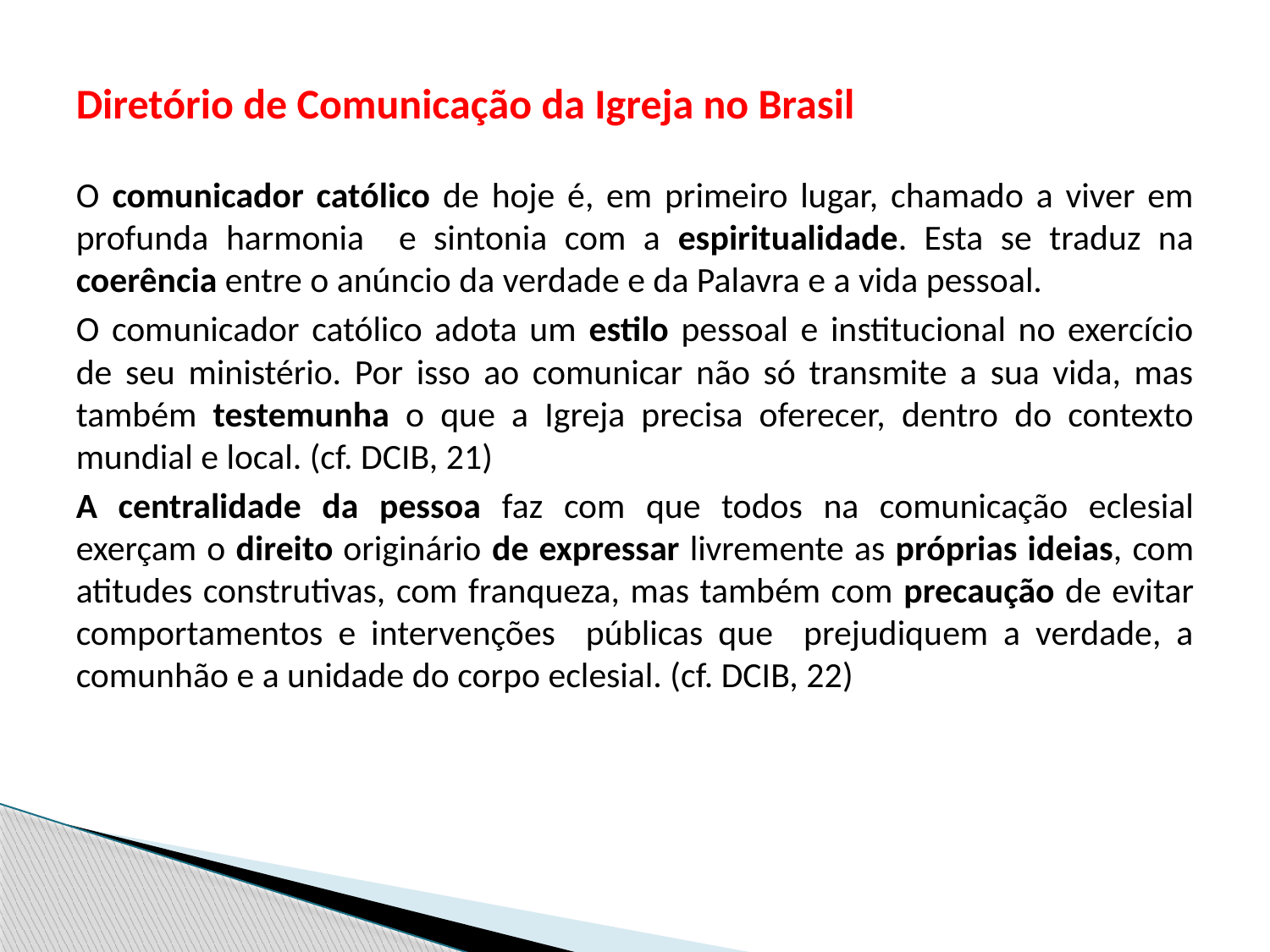

# Diretório de Comunicação da Igreja no Brasil
O comunicador católico de hoje é, em primeiro lugar, chamado a viver em profunda harmonia  e sintonia com a espiritualidade. Esta se traduz na coerência entre o anúncio da verdade e da Palavra e a vida pessoal.
O comunicador católico adota um estilo pessoal e institucional no exercício de seu ministério. Por isso ao comunicar não só transmite a sua vida, mas também testemunha o que a Igreja precisa oferecer, dentro do contexto mundial e local. (cf. DCIB, 21)
A centralidade da pessoa faz com que todos na comunicação eclesial exerçam o direito originário de expressar livremente as próprias ideias, com atitudes construtivas, com franqueza, mas também com precaução de evitar comportamentos e intervenções  públicas que  prejudiquem a verdade, a comunhão e a unidade do corpo eclesial. (cf. DCIB, 22)